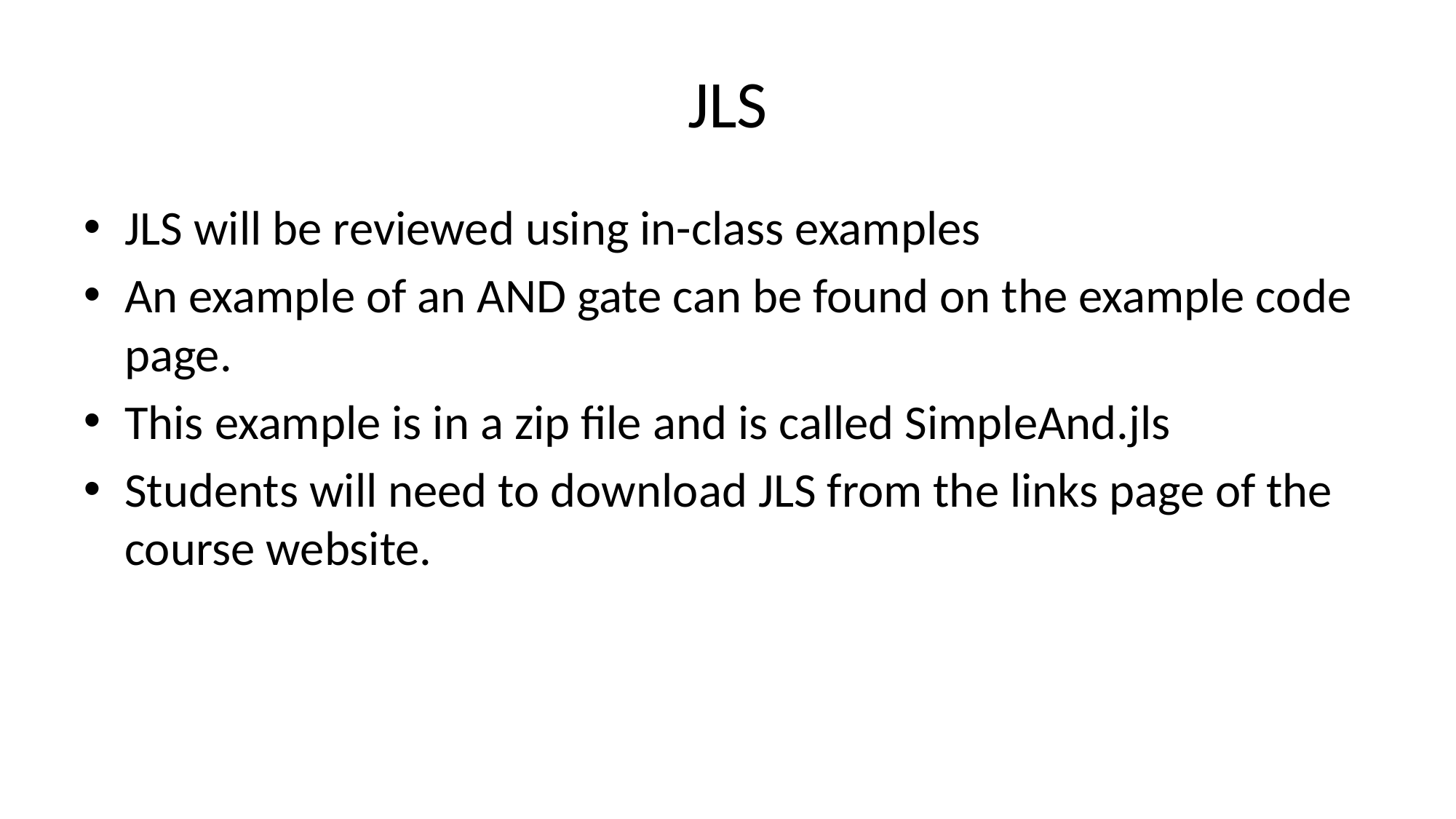

# JLS
JLS will be reviewed using in-class examples
An example of an AND gate can be found on the example code page.
This example is in a zip file and is called SimpleAnd.jls
Students will need to download JLS from the links page of the course website.